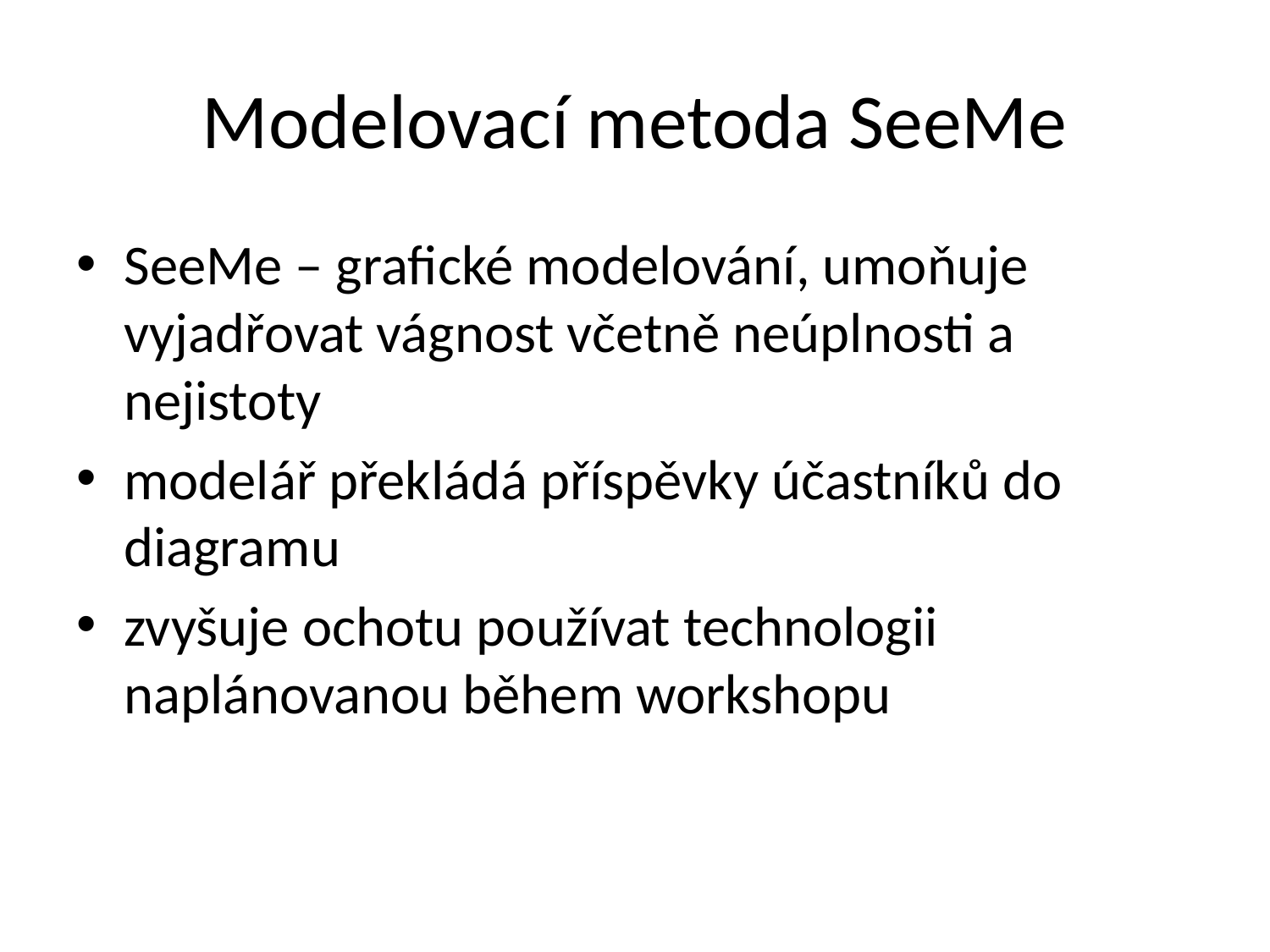

# Modelovací metoda SeeMe
SeeMe – grafické modelování, umoňuje vyjadřovat vágnost včetně neúplnosti a nejistoty
modelář překládá příspěvky účastníků do diagramu
zvyšuje ochotu používat technologii naplánovanou během workshopu